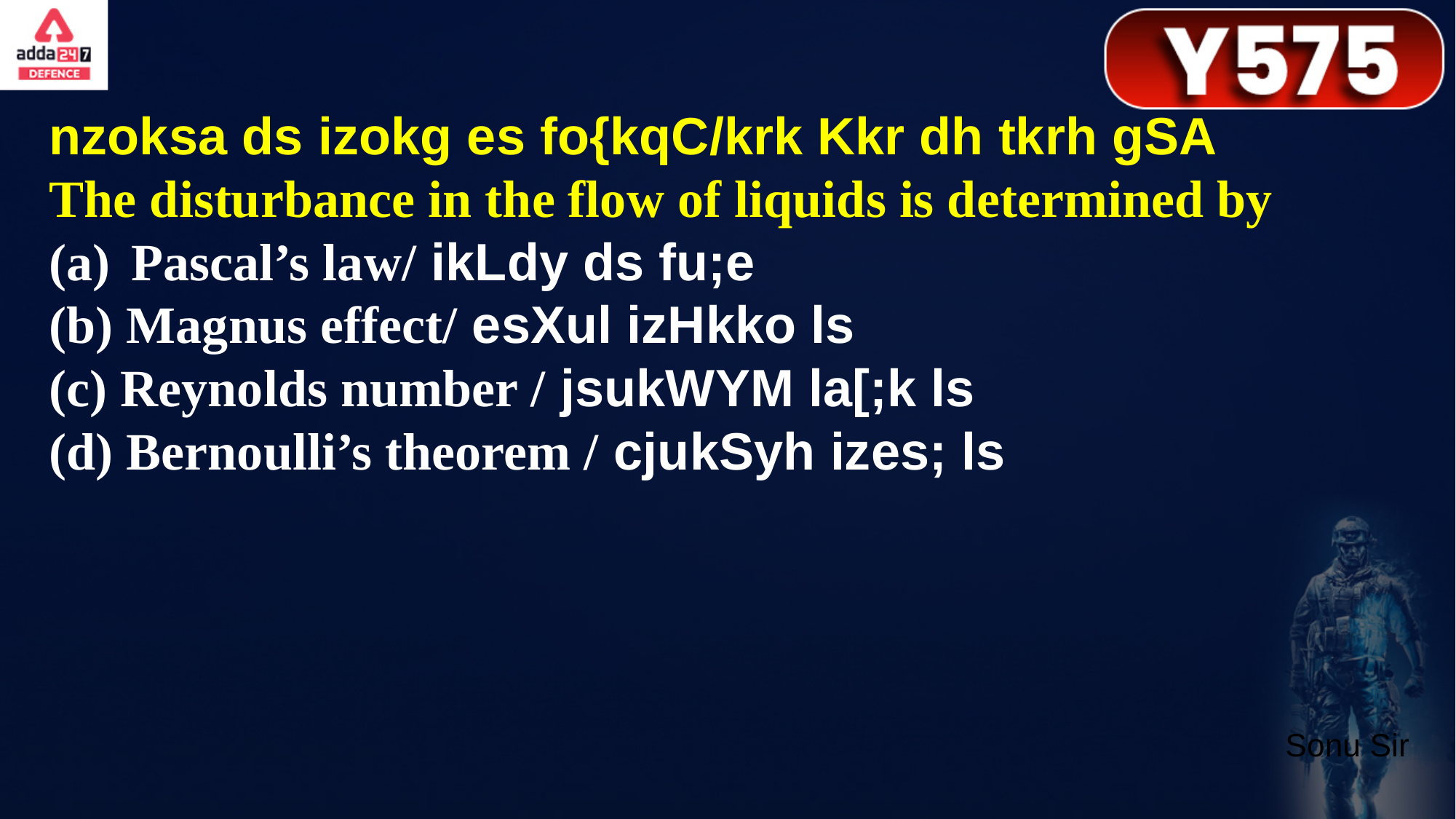

nzoksa ds izokg es fo{kqC/krk Kkr dh tkrh gSA
The disturbance in the flow of liquids is determined by
Pascal’s law/ ikLdy ds fu;e
(b) Magnus effect/ esXul izHkko ls
(c) Reynolds number / jsukWYM la[;k ls
(d) Bernoulli’s theorem / cjukSyh izes; ls
Sonu Sir